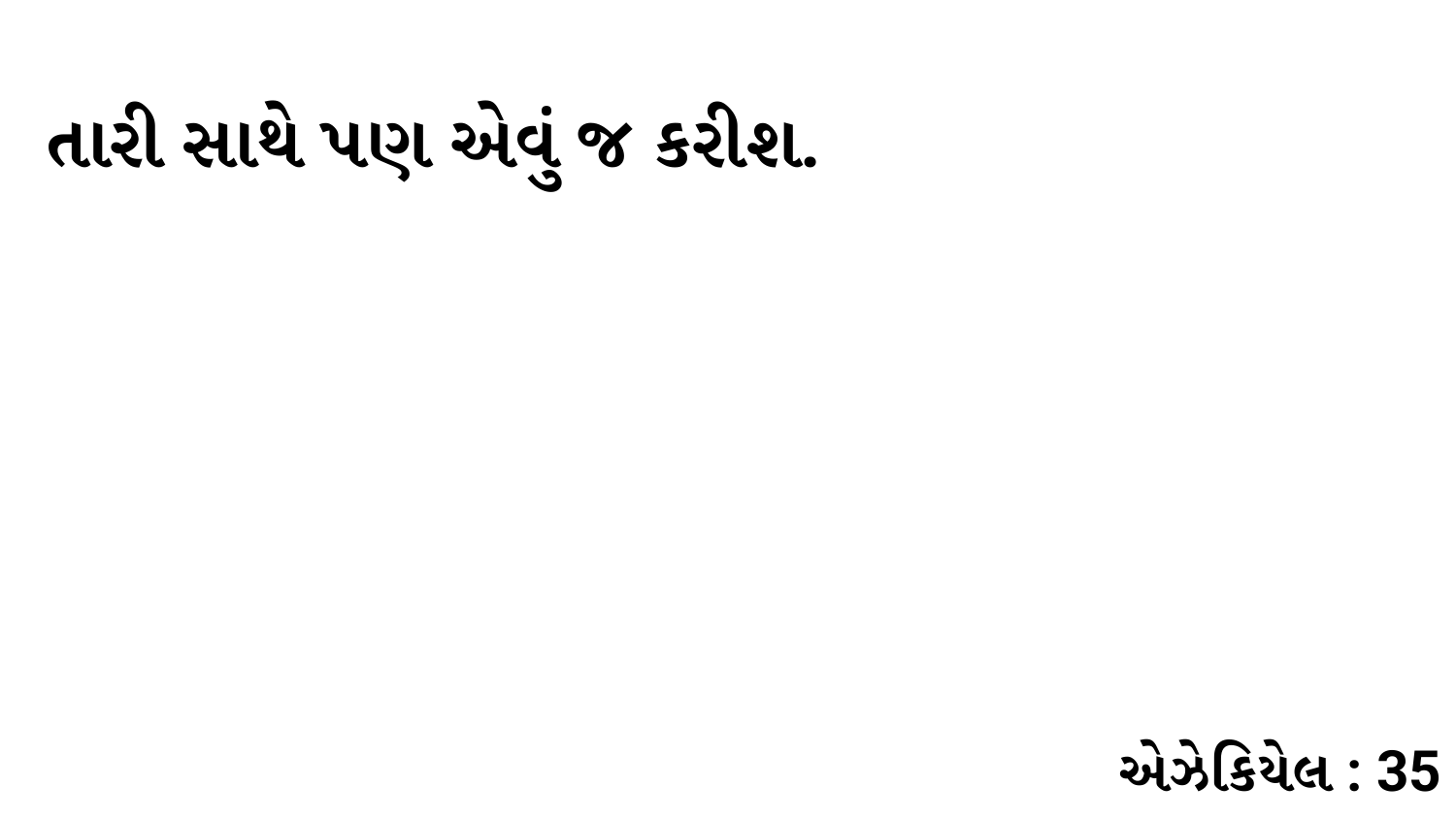

તારી સાથે પણ એવું જ કરીશ.
એઝેકિયેલ : 35